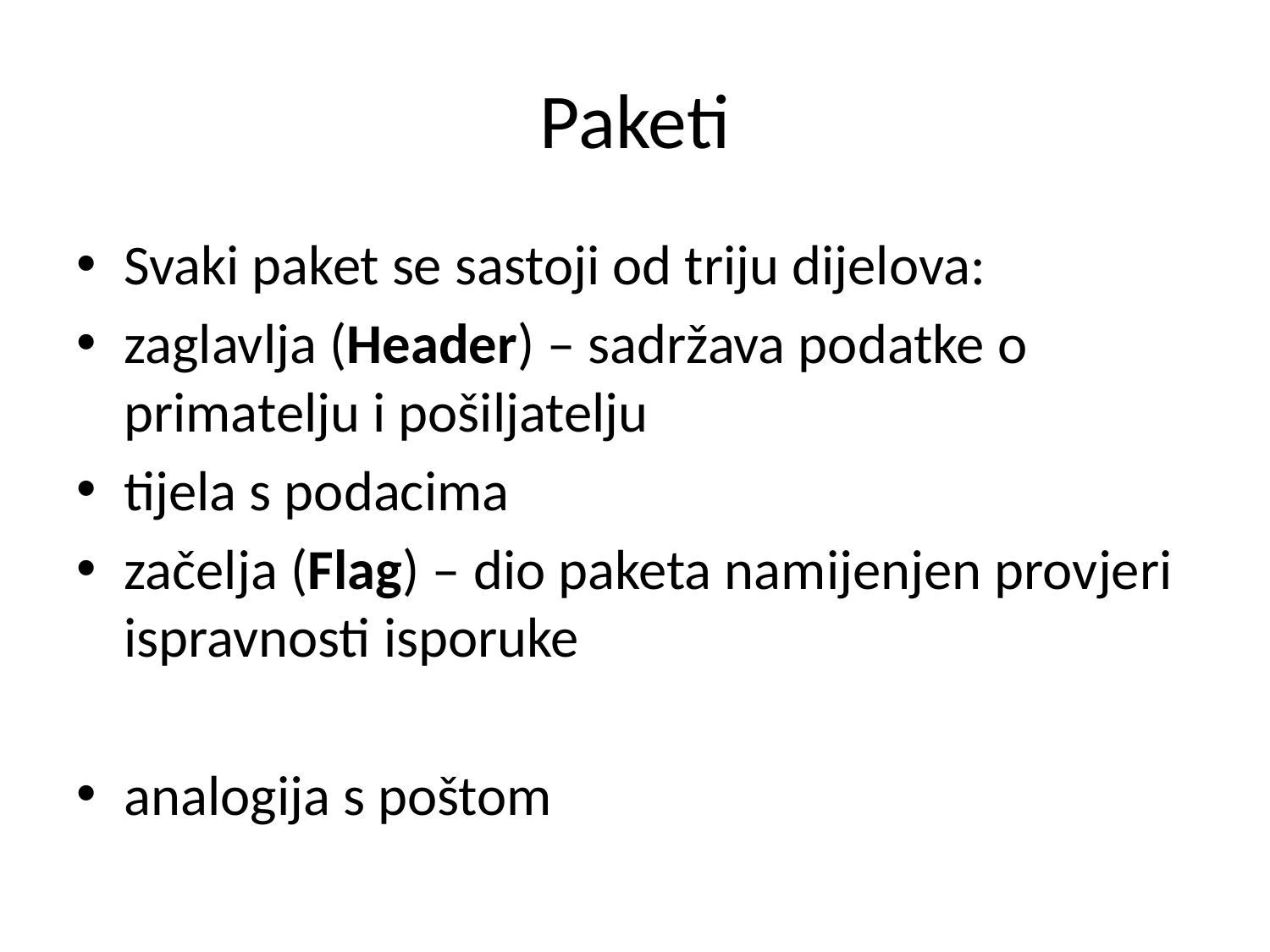

# Paketi
Svaki paket se sastoji od triju dijelova:
zaglavlja (Header) – sadržava podatke o primatelju i pošiljatelju
tijela s podacima
začelja (Flag) – dio paketa namijenjen provjeri ispravnosti isporuke

analogija s poštom